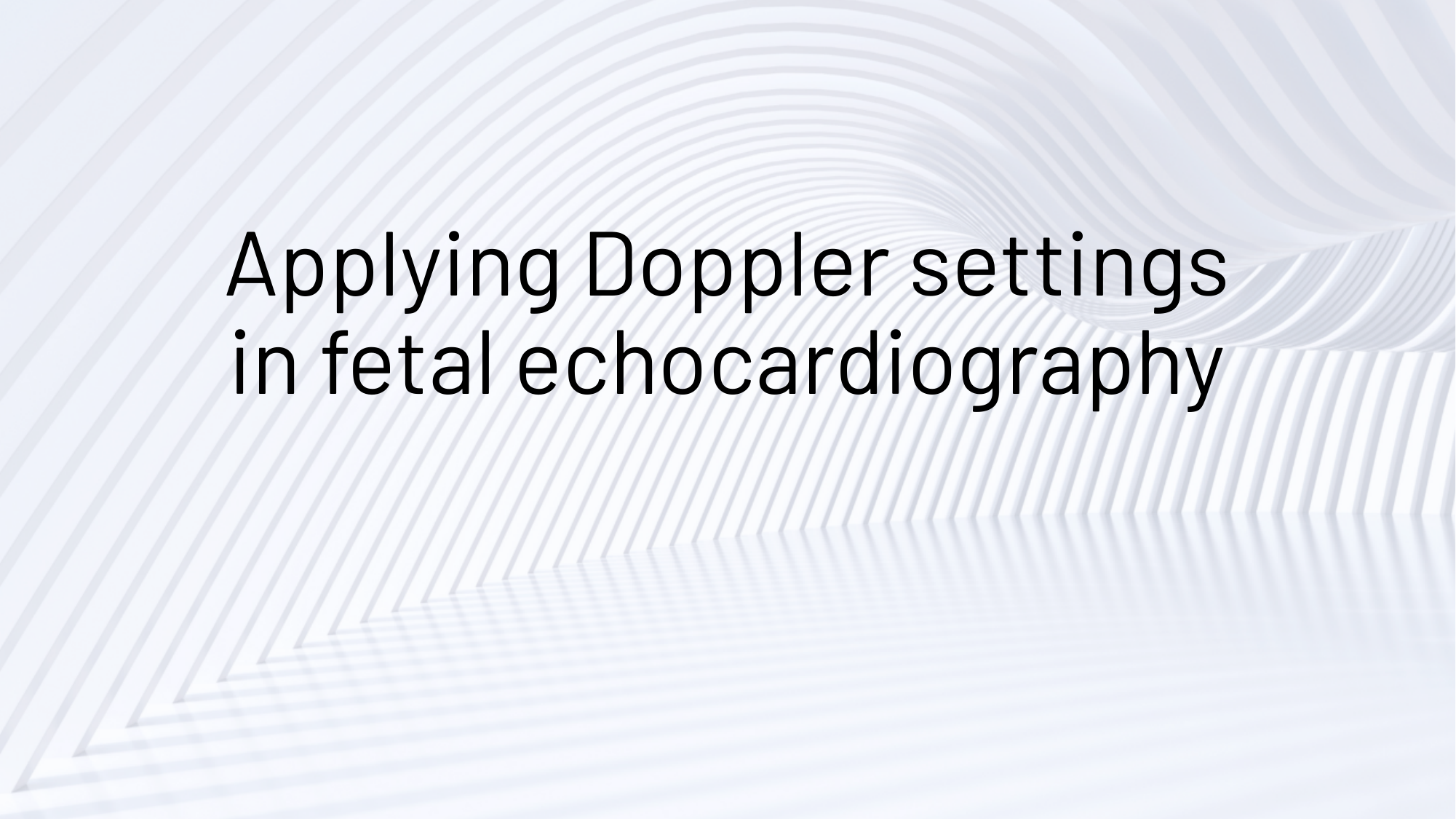

# Applying Doppler settings in fetal echocardiography